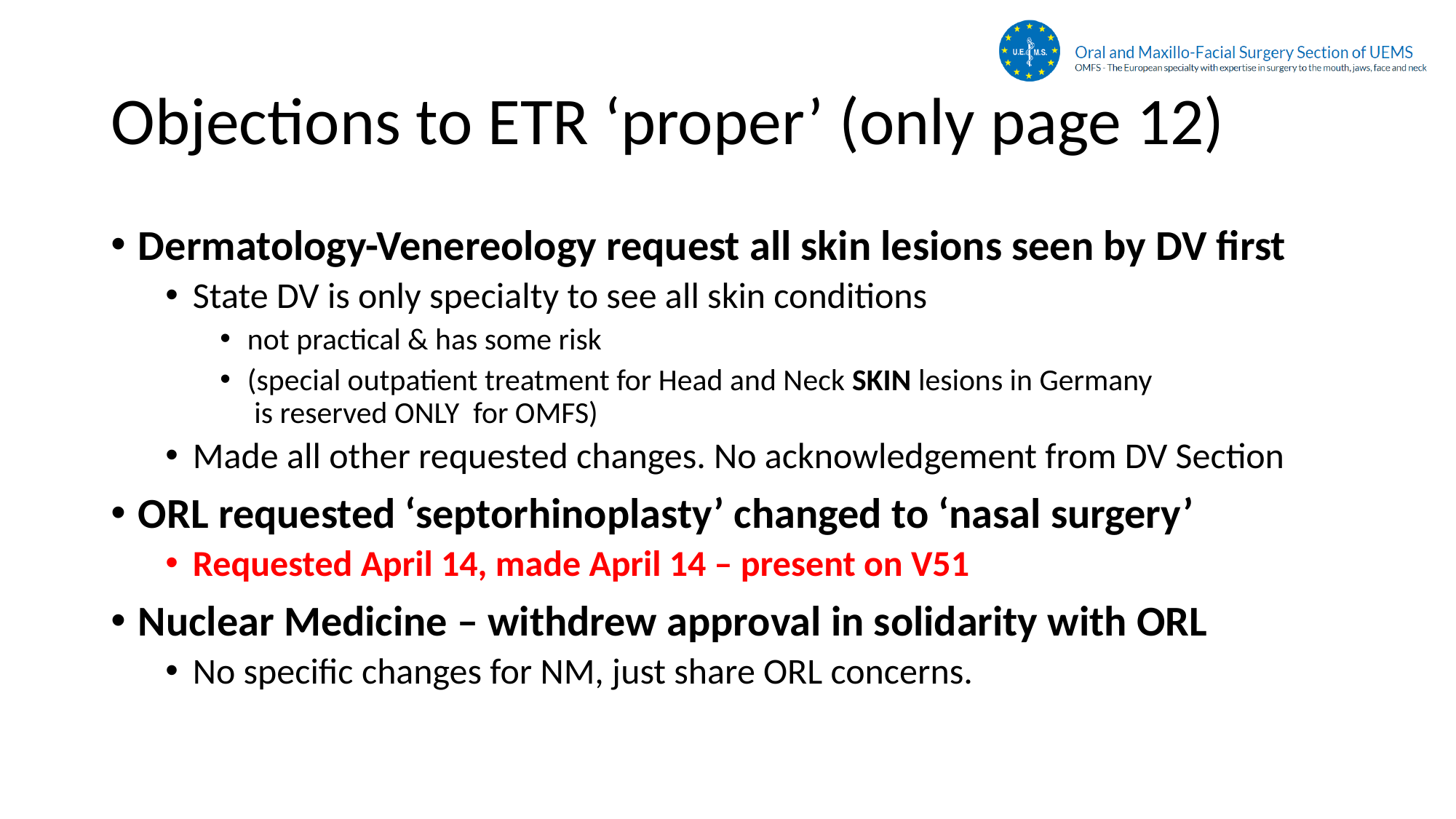

# Objections to ETR ‘proper’ (only page 12)
Dermatology-Venereology request all skin lesions seen by DV first
State DV is only specialty to see all skin conditions
not practical & has some risk
(special outpatient treatment for Head and Neck SKIN lesions in Germany
 is reserved ONLY  for OMFS)
Made all other requested changes. No acknowledgement from DV Section
ORL requested ‘septorhinoplasty’ changed to ‘nasal surgery’
Requested April 14, made April 14 – present on V51
Nuclear Medicine – withdrew approval in solidarity with ORL
No specific changes for NM, just share ORL concerns.